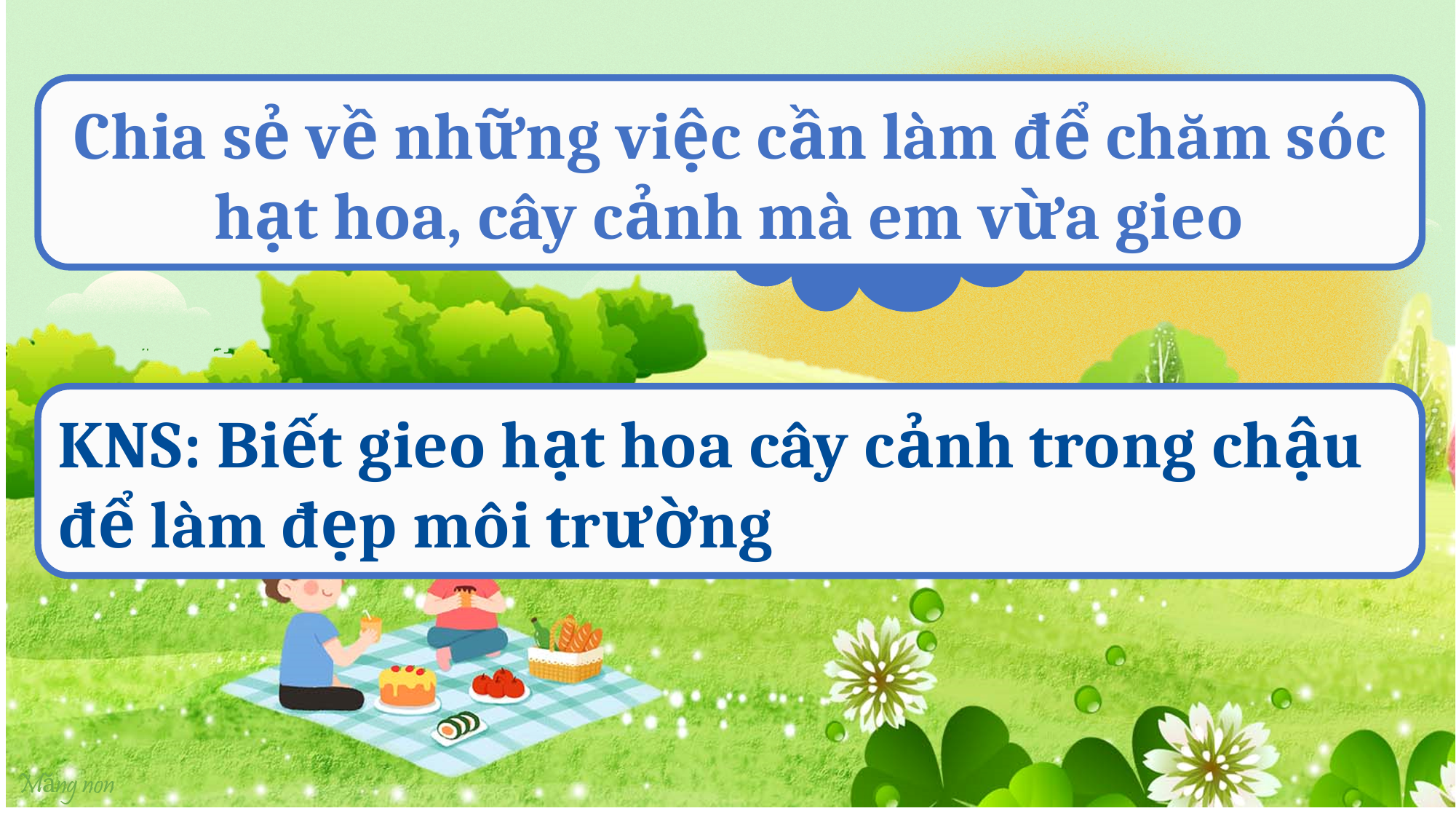

Chia sẻ về những việc cần làm để chăm sóc hạt hoa, cây cảnh mà em vừa gieo

KNS: Biết gieo hạt hoa cây cảnh trong chậu để làm đẹp môi trường